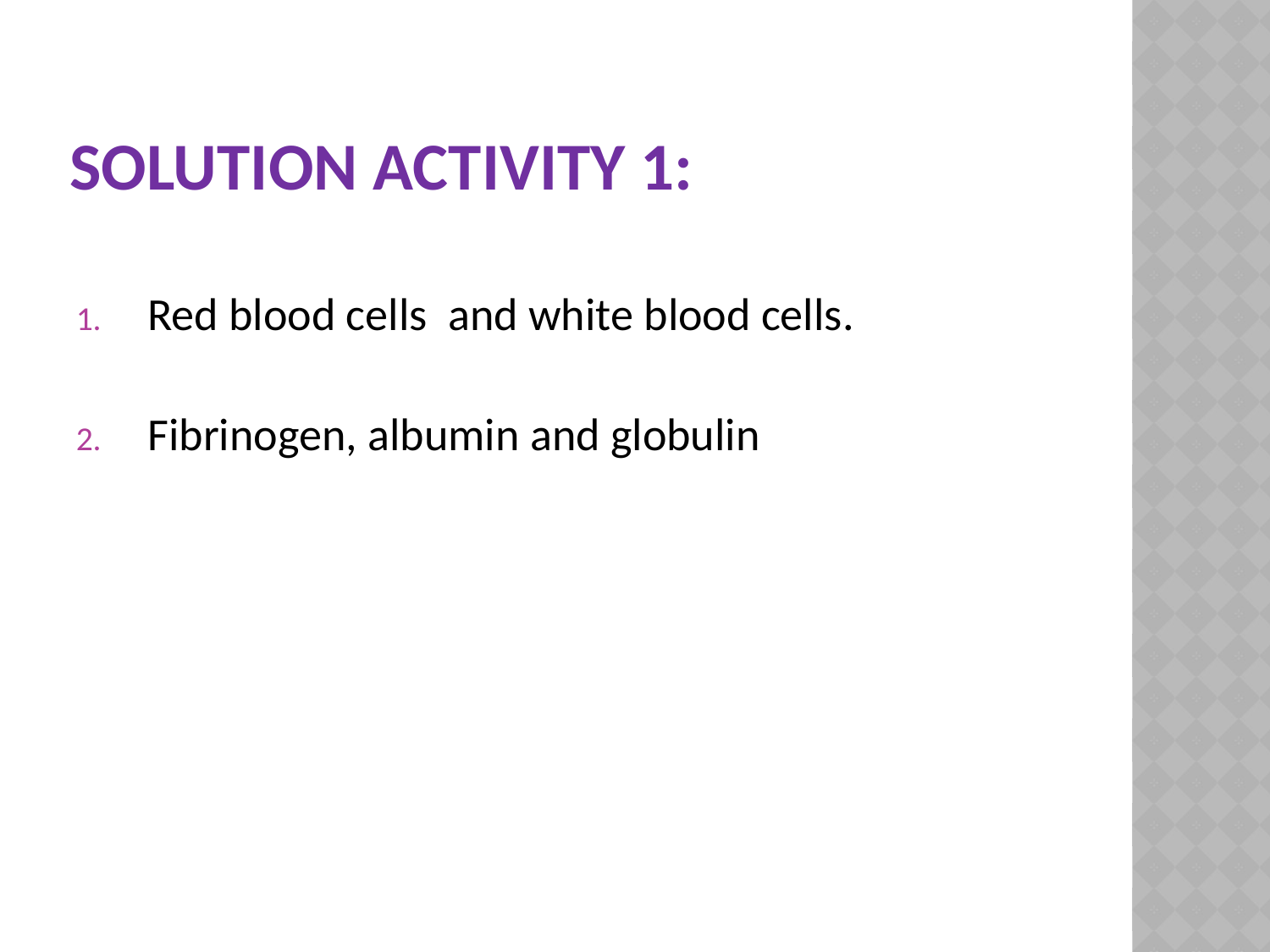

# Solution activity 1:
Red blood cells  and white blood cells.
Fibrinogen, albumin and globulin